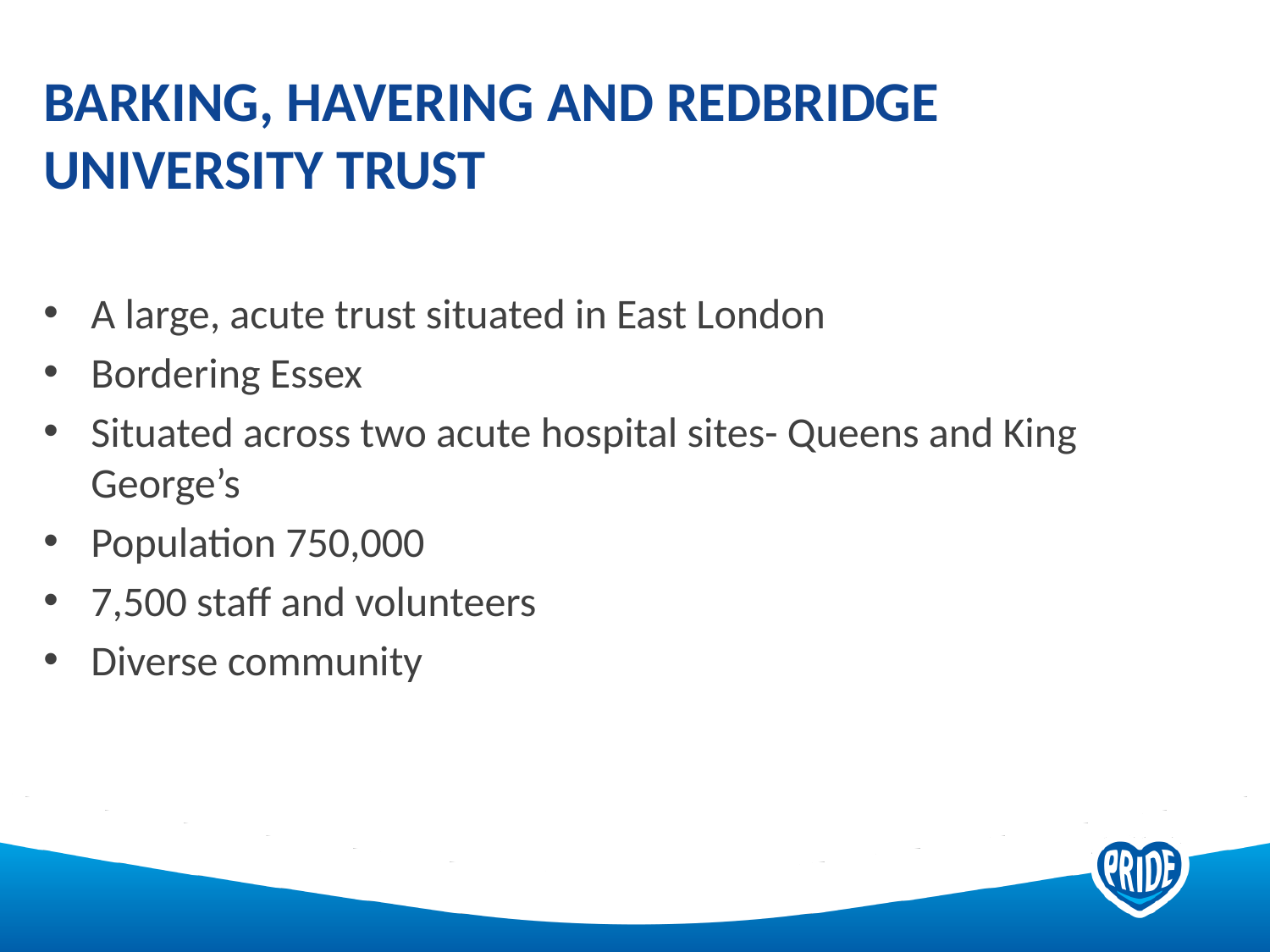

# Barking, havering and redbridge university trust
A large, acute trust situated in East London
Bordering Essex
Situated across two acute hospital sites- Queens and King George’s
Population 750,000
7,500 staff and volunteers
Diverse community